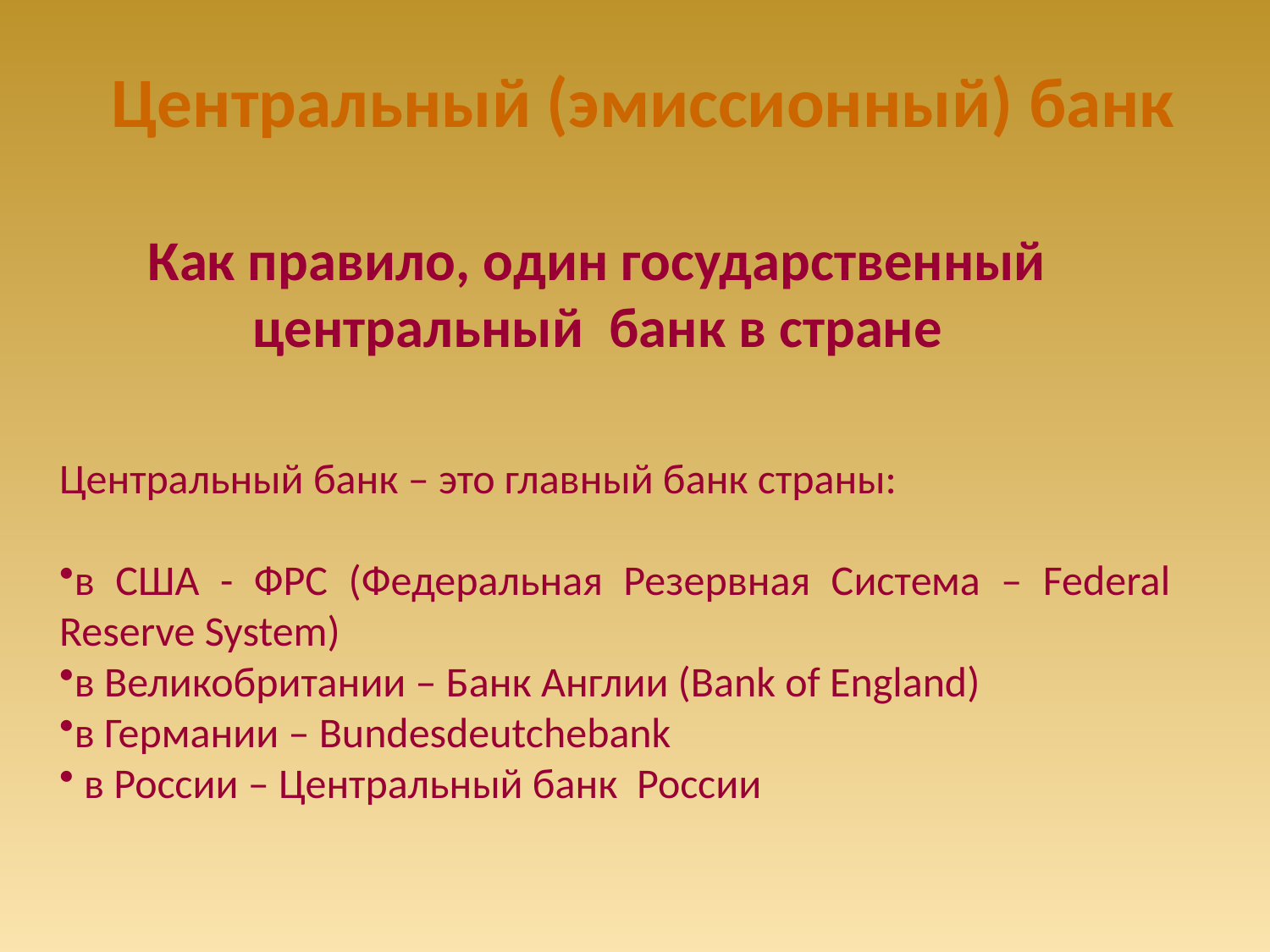

# Центральный (эмиссионный) банк
Как правило, один государственный  центральный  банк в стране
Центральный банк – это главный банк страны:

в США - ФРС (Федеральная Резервная Система – Federal Reserve System)
в Великобритании – Банк Англии (Bank of England)
в Германии – Bundesdeutchebank
 в России – Центральный банк  России